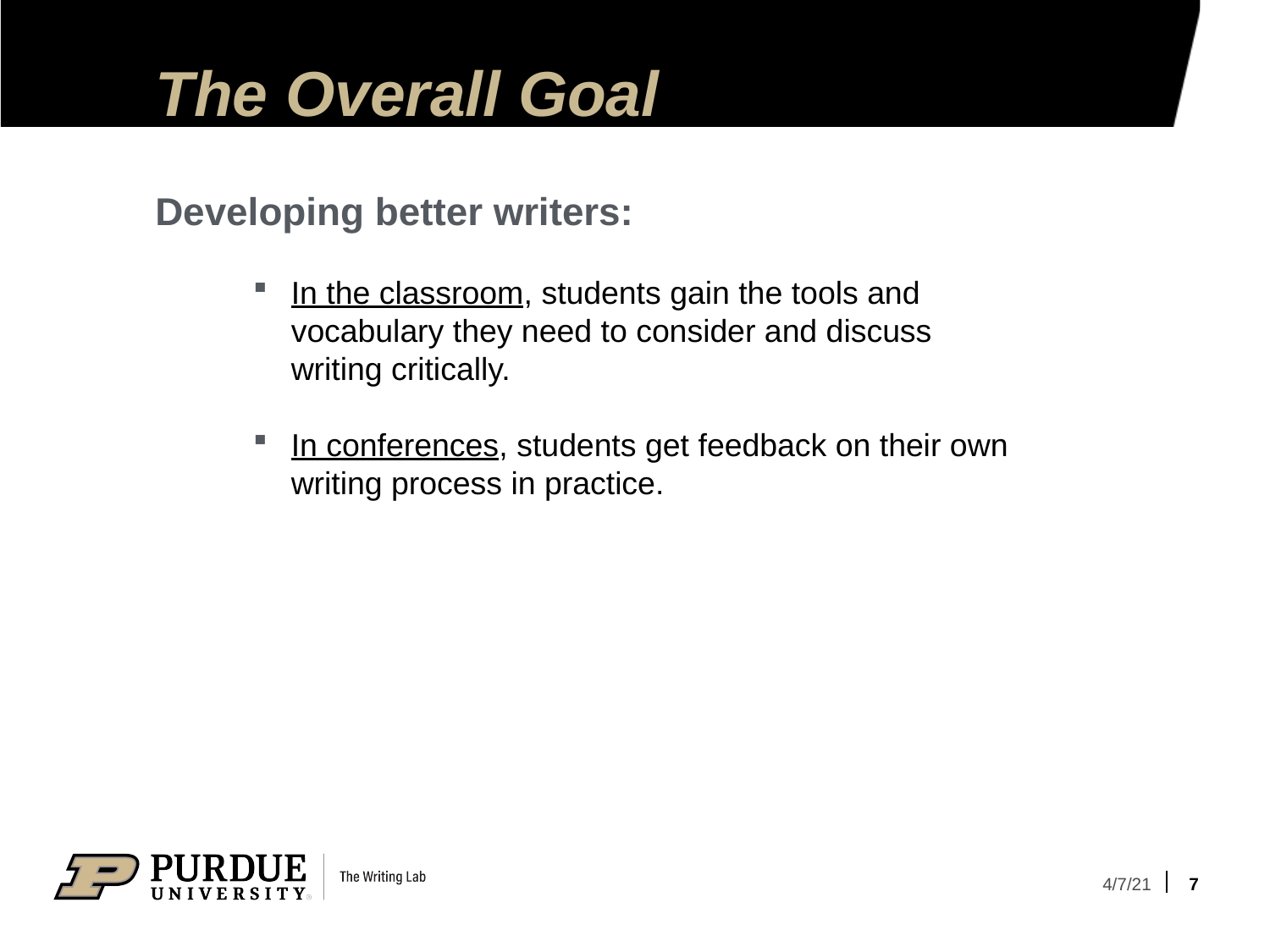

# The Overall Goal
Developing better writers:
In the classroom, students gain the tools and vocabulary they need to consider and discuss writing critically.

In conferences, students get feedback on their own writing process in practice.
7
4/7/21